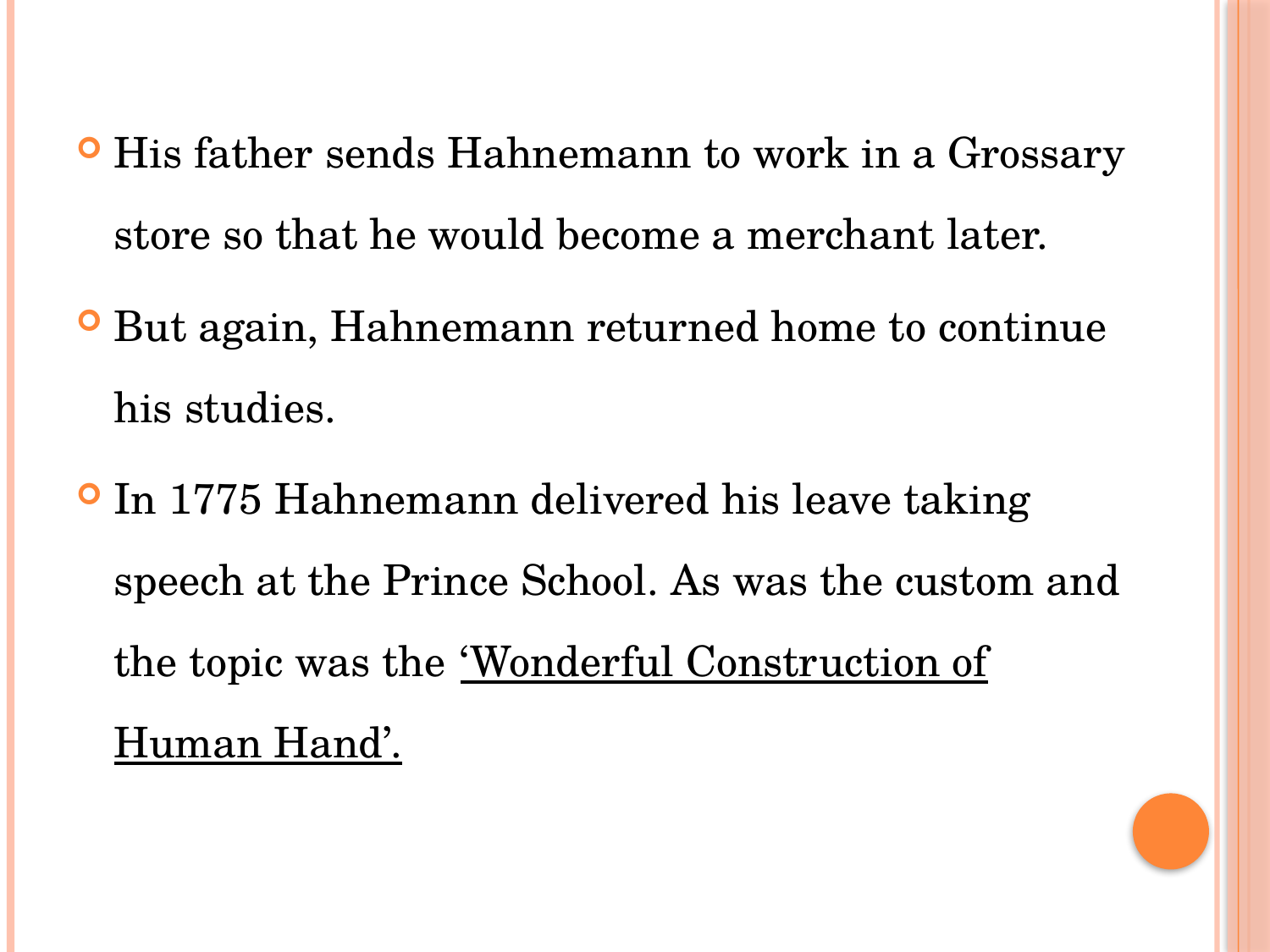

His father sends Hahnemann to work in a Grossary store so that he would become a merchant later.
But again, Hahnemann returned home to continue his studies.
In 1775 Hahnemann delivered his leave taking speech at the Prince School. As was the custom and the topic was the ‘Wonderful Construction of Human Hand’.